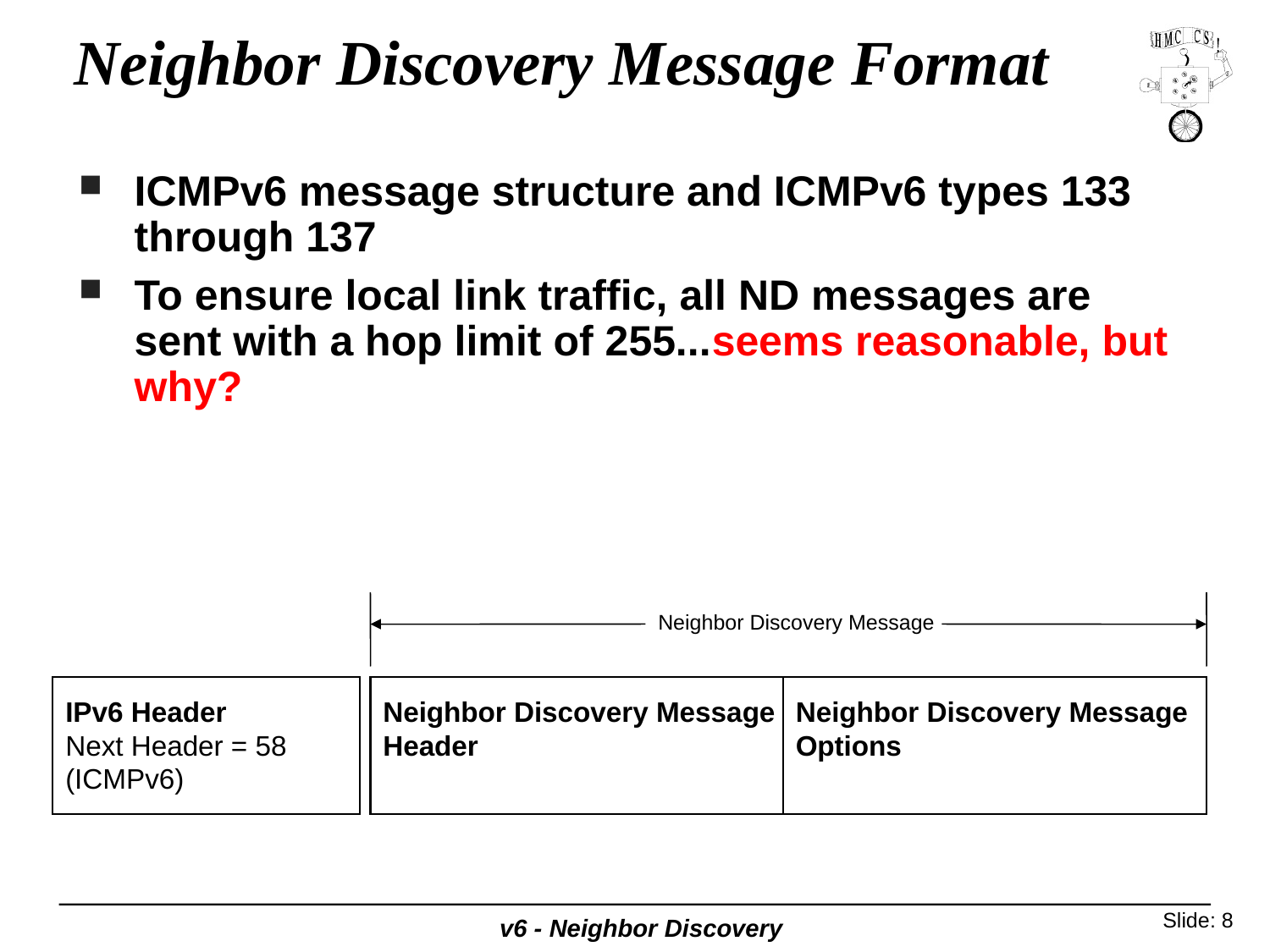

# Neighbor Discovery Message Format
ICMPv6 message structure and ICMPv6 types 133 through 137
To ensure local link traffic, all ND messages are sent with a hop limit of 255...seems reasonable, but why?

Neighbor Discovery Message

IPv6 Header
Next Header = 58
(ICMPv6)
Neighbor Discovery Message
Header

Neighbor Discovery Message Options